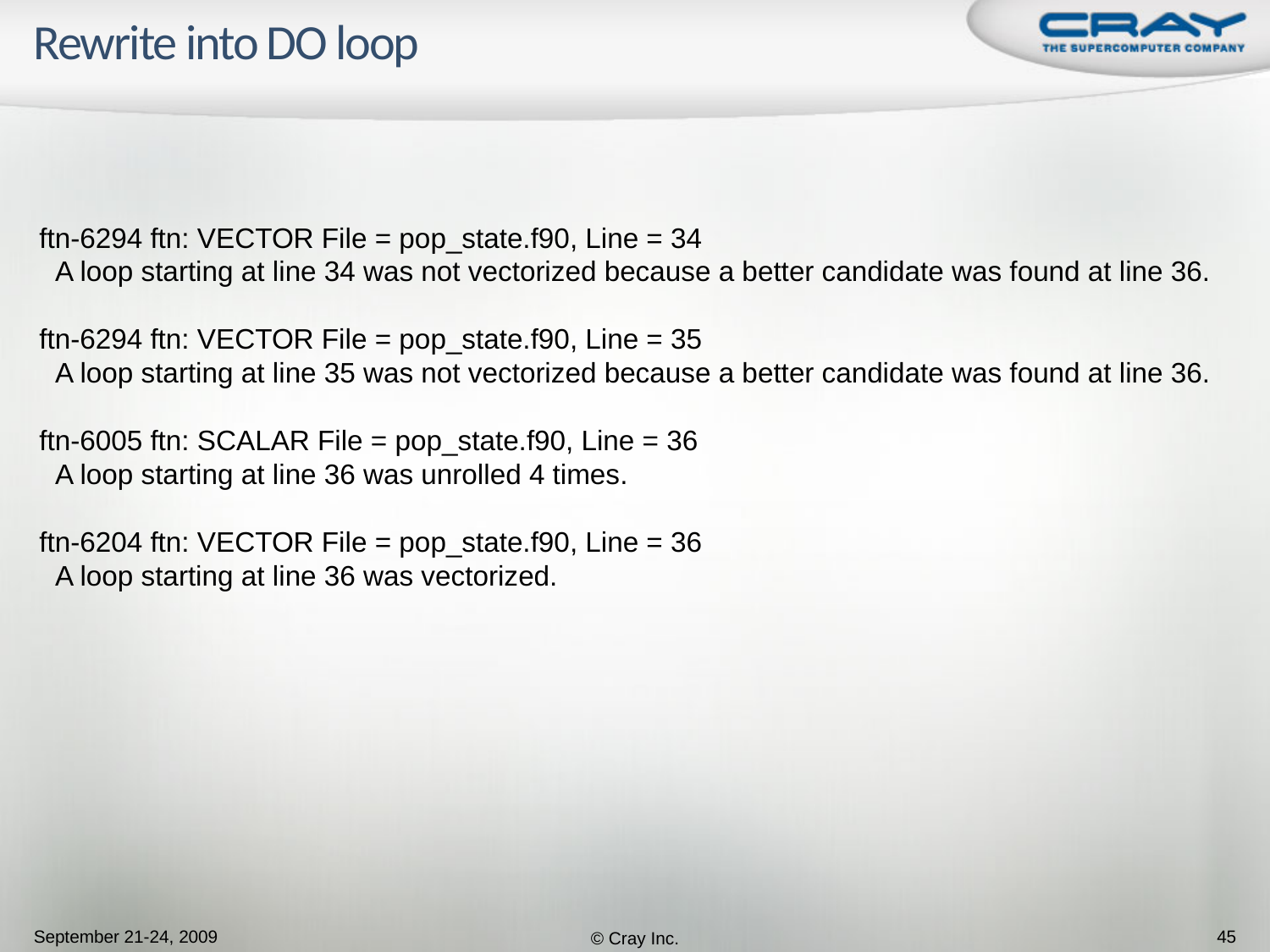

# Rewrite into DO loop

ftn-6294 ftn: VECTOR File = pop_state.f90, Line = 34
  A loop starting at line 34 was not vectorized because a better candidate was found at line 36.

ftn-6294 ftn: VECTOR File = pop_state.f90, Line = 35
  A loop starting at line 35 was not vectorized because a better candidate was found at line 36.

ftn-6005 ftn: SCALAR File = pop_state.f90, Line = 36
  A loop starting at line 36 was unrolled 4 times.

ftn-6204 ftn: VECTOR File = pop_state.f90, Line = 36
  A loop starting at line 36 was vectorized.

September 21-24, 2009
© Cray Inc.
45